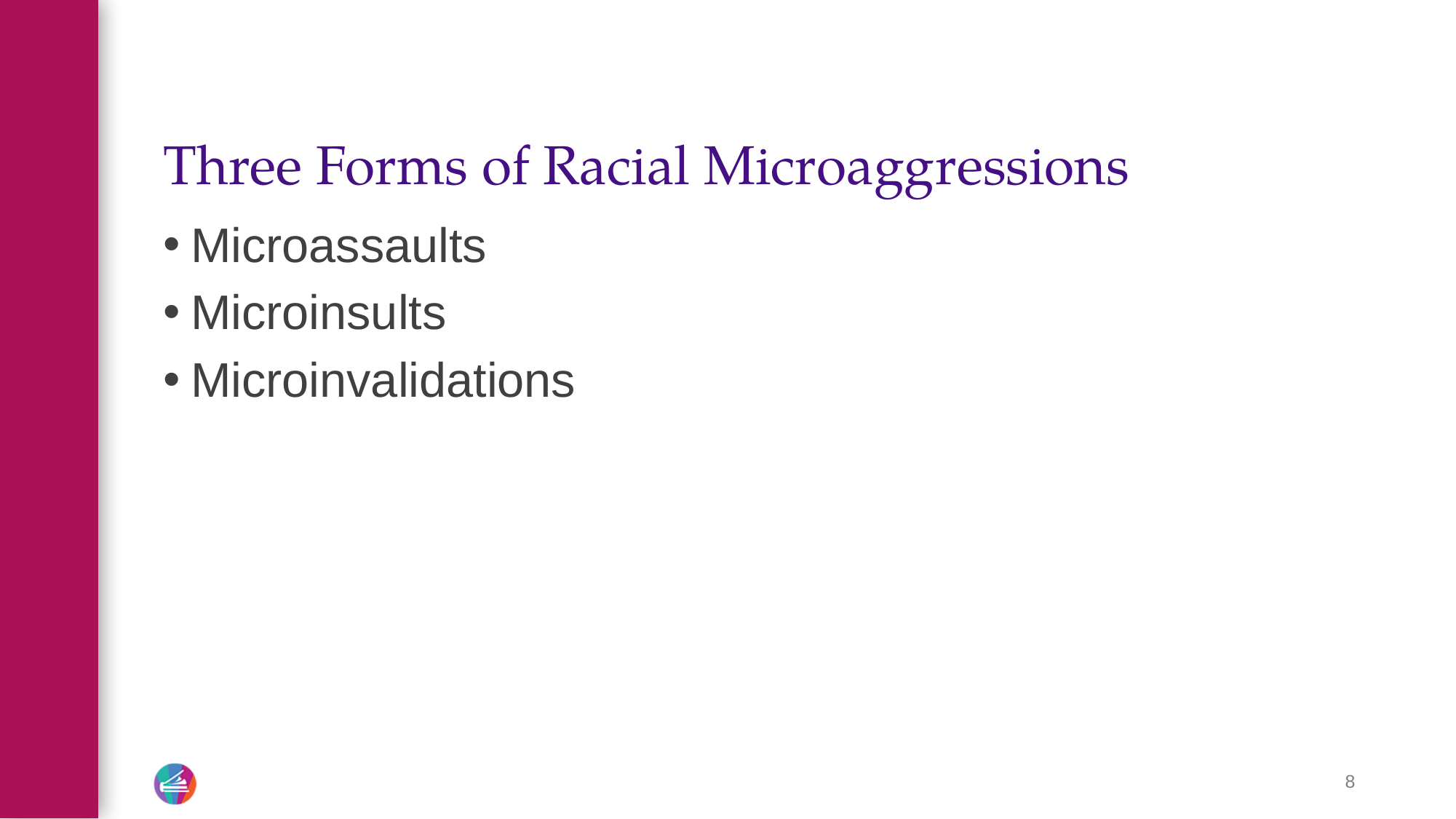

# Three Forms of Racial Microaggressions
Microassaults
Microinsults
Microinvalidations
8